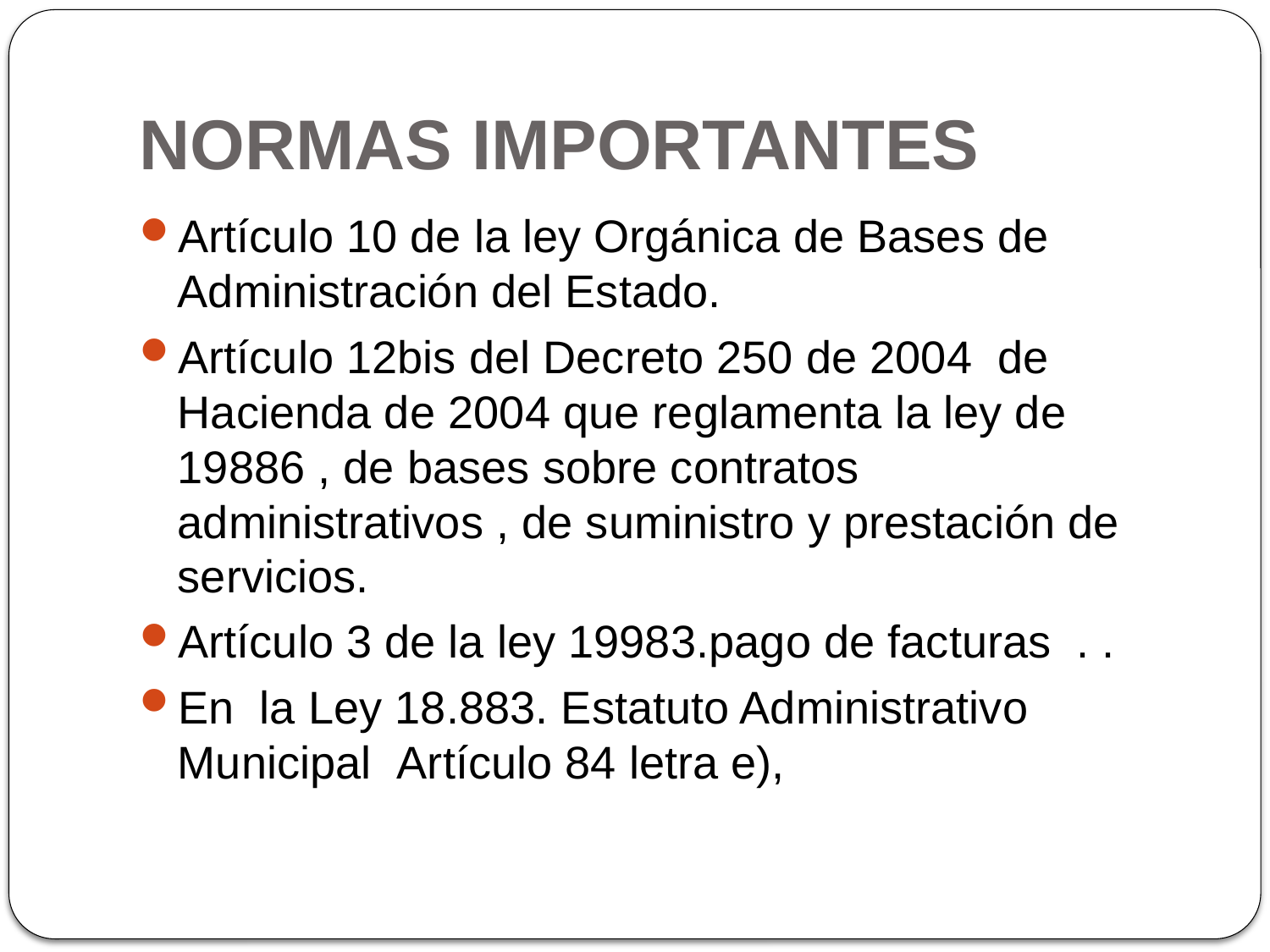

# NORMAS IMPORTANTES
Artículo 10 de la ley Orgánica de Bases de Administración del Estado.
Artículo 12bis del Decreto 250 de 2004  de Hacienda de 2004 que reglamenta la ley de 19886 , de bases sobre contratos administrativos , de suministro y prestación de servicios.
Artículo 3 de la ley 19983.pago de facturas  . .
En  la Ley 18.883. Estatuto Administrativo Municipal  Artículo 84 letra e),